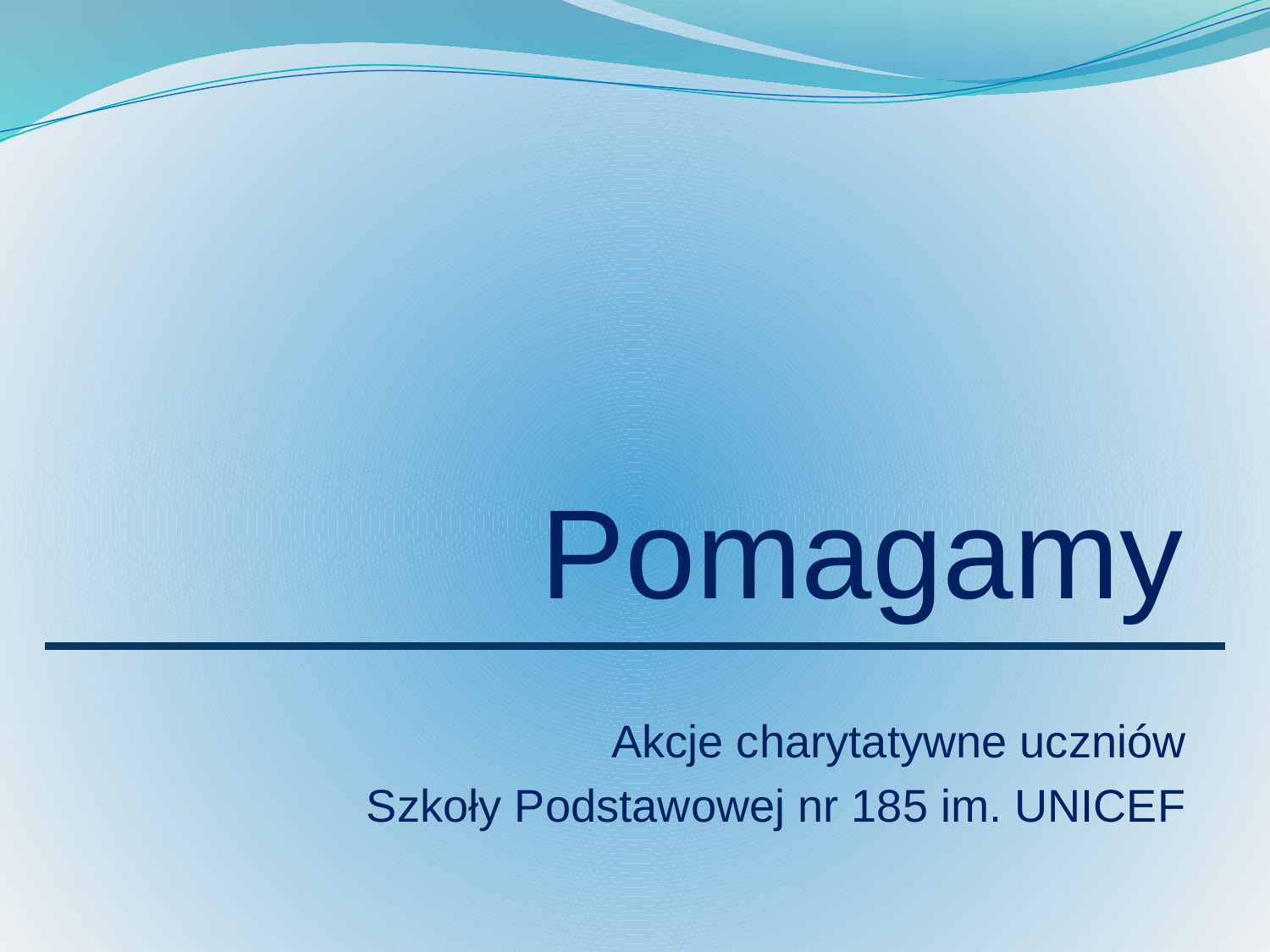

Pomagamy
Akcje charytatywne uczniów
 Szkoły Podstawowej nr 185 im. UNICEF